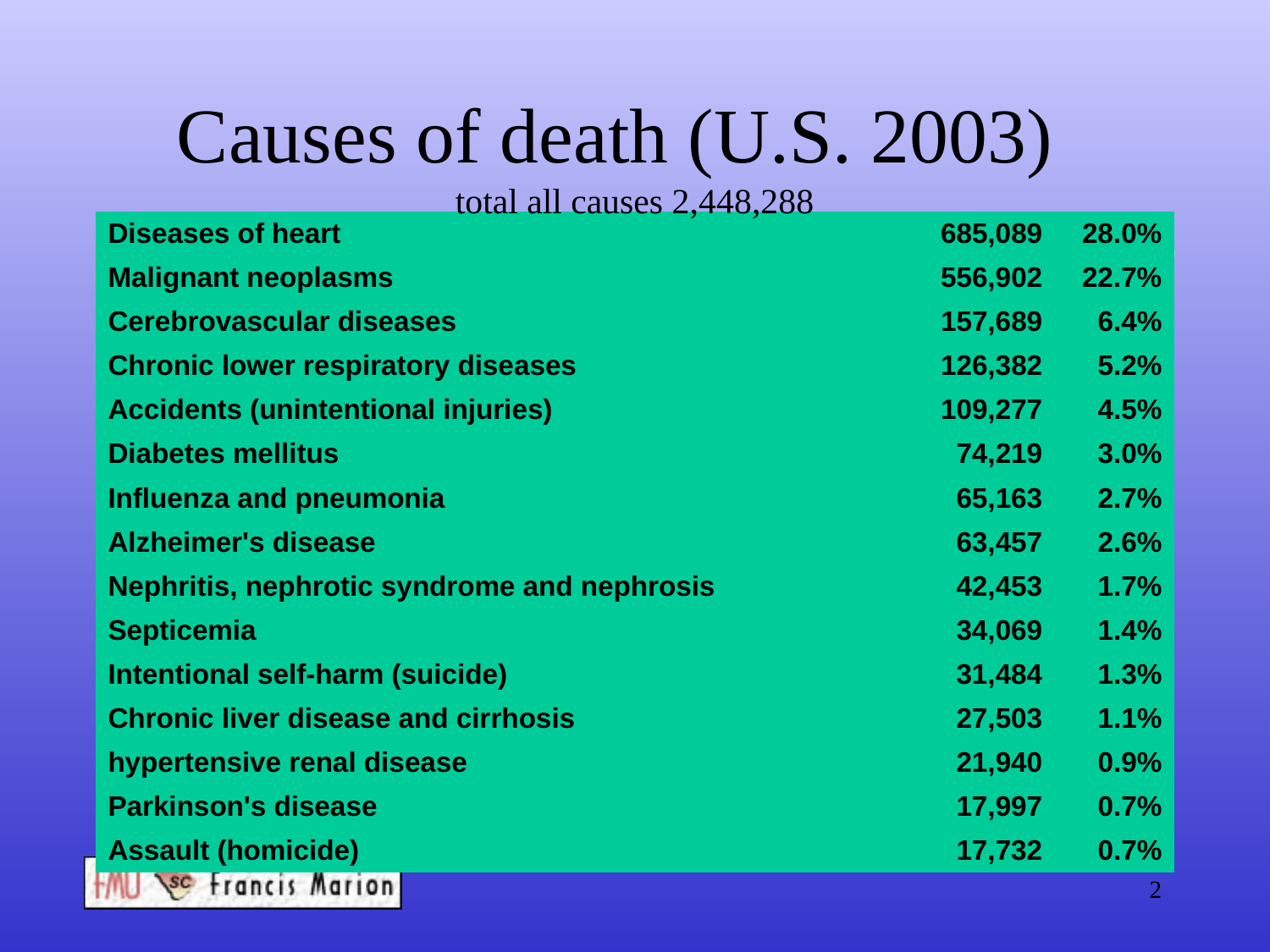

# Causes of death (U.S. 2003) total all causes 2,448,288
| Diseases of heart | 685,089 | 28.0% |
| --- | --- | --- |
| Malignant neoplasms | 556,902 | 22.7% |
| Cerebrovascular diseases | 157,689 | 6.4% |
| Chronic lower respiratory diseases | 126,382 | 5.2% |
| Accidents (unintentional injuries) | 109,277 | 4.5% |
| Diabetes mellitus | 74,219 | 3.0% |
| Influenza and pneumonia | 65,163 | 2.7% |
| Alzheimer's disease | 63,457 | 2.6% |
| Nephritis, nephrotic syndrome and nephrosis | 42,453 | 1.7% |
| Septicemia | 34,069 | 1.4% |
| Intentional self-harm (suicide) | 31,484 | 1.3% |
| Chronic liver disease and cirrhosis | 27,503 | 1.1% |
| hypertensive renal disease | 21,940 | 0.9% |
| Parkinson's disease | 17,997 | 0.7% |
| Assault (homicide) | 17,732 | 0.7% |
2